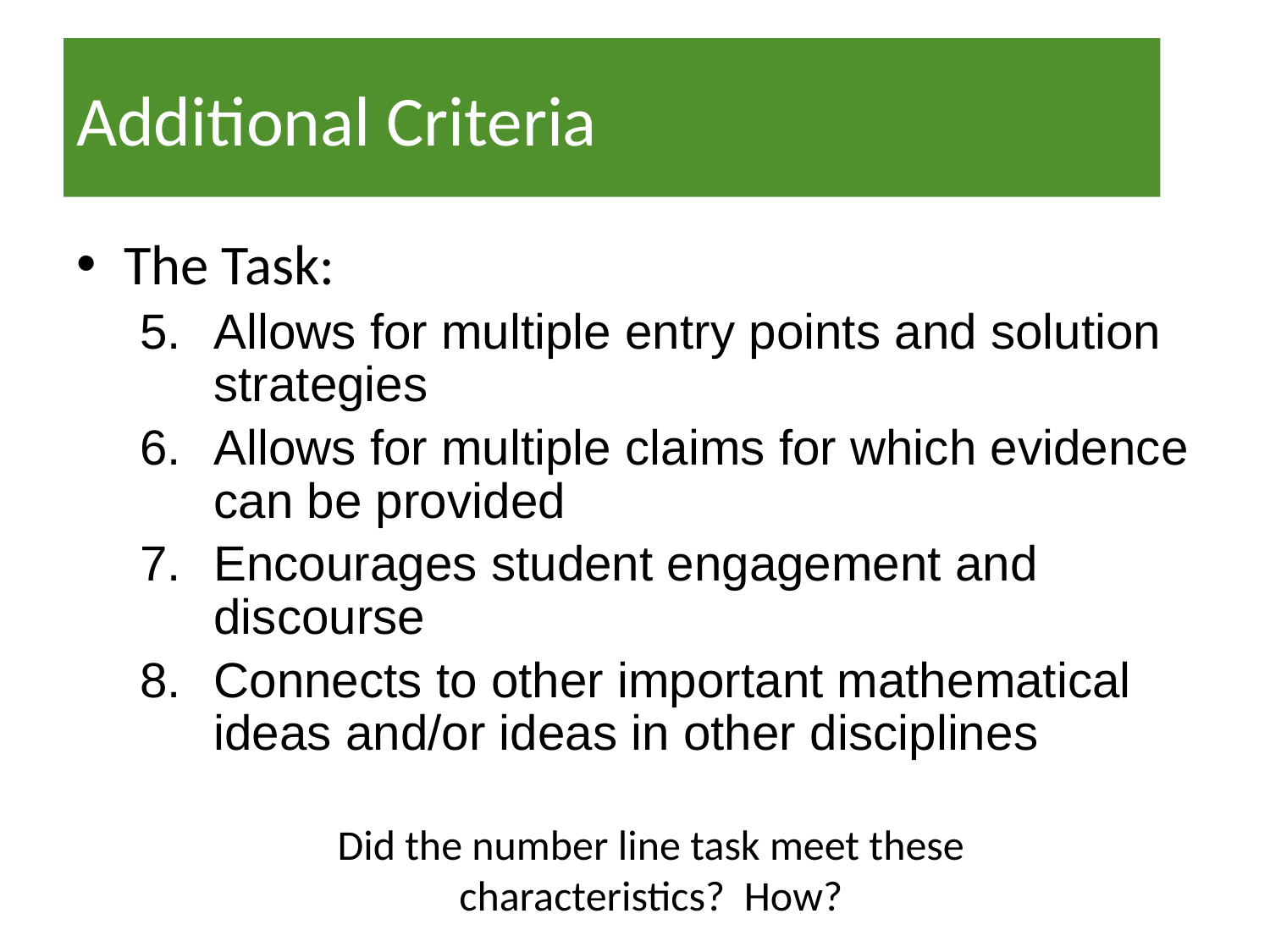

# Additional Criteria
The Task:
Allows for multiple entry points and solution strategies
Allows for multiple claims for which evidence can be provided
Encourages student engagement and discourse
Connects to other important mathematical ideas and/or ideas in other disciplines

Did the number line task meet these characteristics?  How?